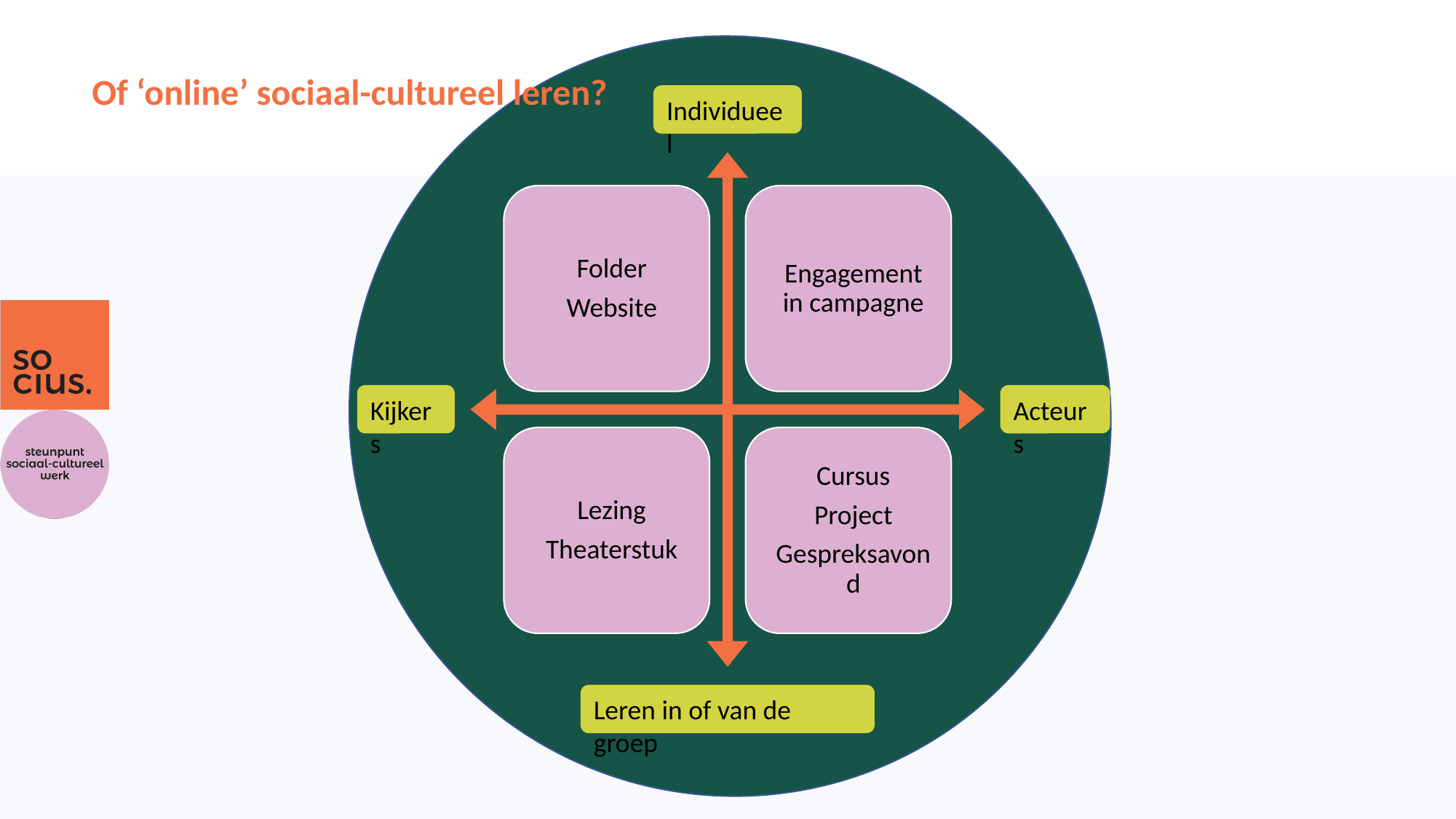

Of ‘online’ sociaal-cultureel leren?
Individueel
Folder
Website
Engagement in campagne
Lezing
Theaterstuk
Cursus
Project
Gespreksavond
Kijkers
Acteurs
Leren in of van de groep